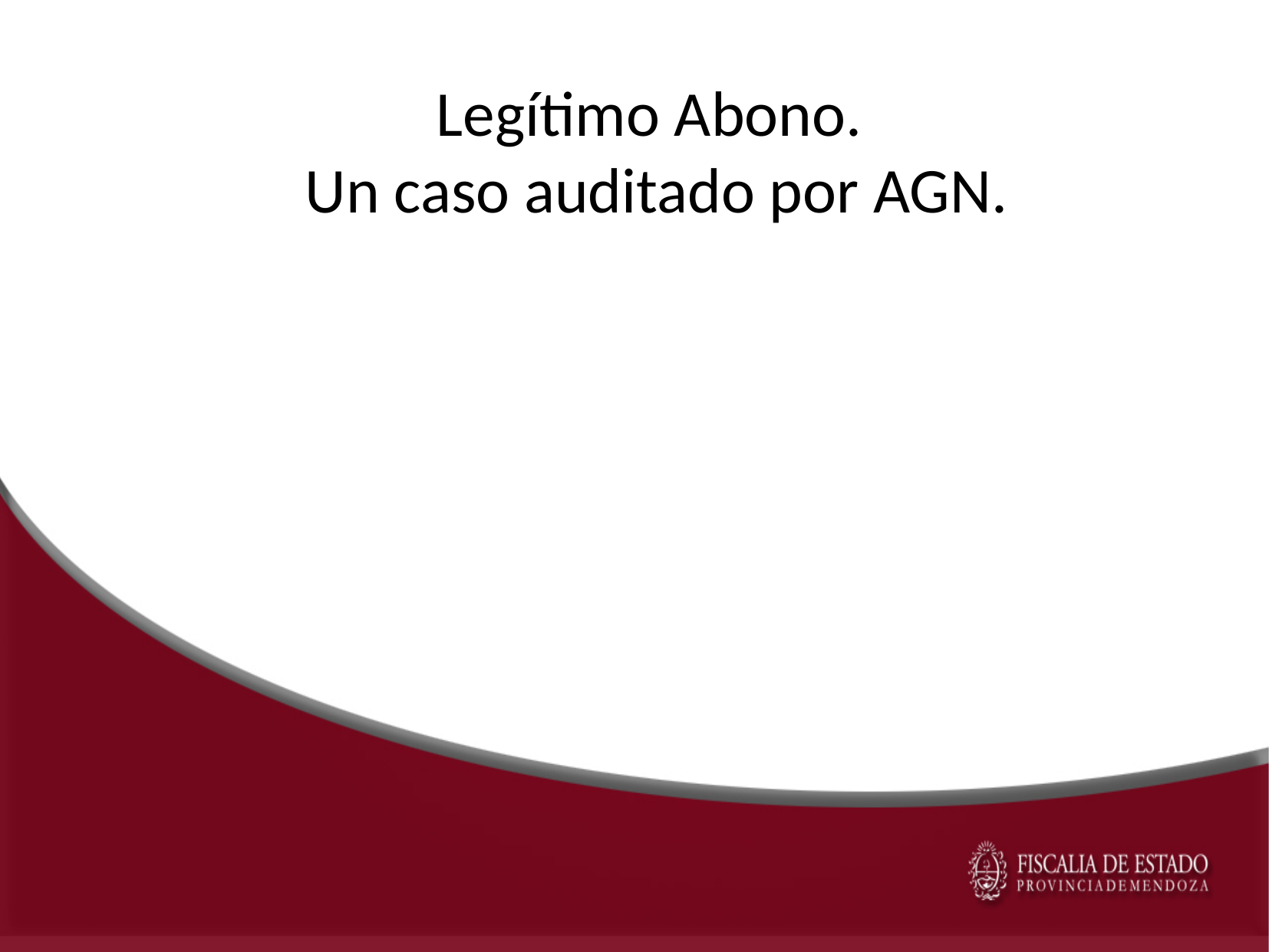

Legítimo Abono.
Un caso auditado por AGN.